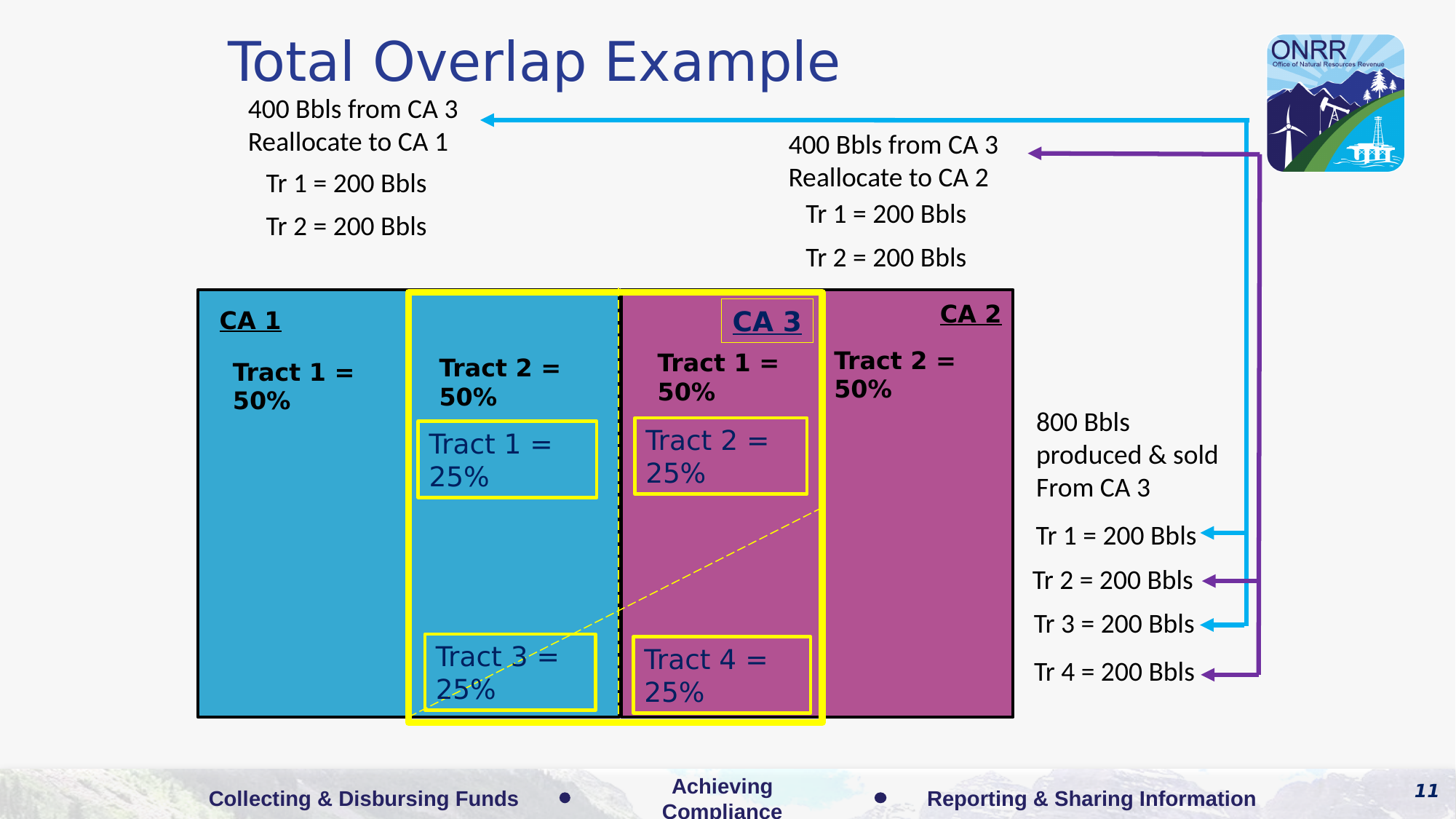

# Total Overlap Example
400 Bbls from CA 3
Reallocate to CA 1
400 Bbls from CA 3
Reallocate to CA 2
Tr 1 = 200 Bbls
Tr 2 = 200 Bbls
Tr 1 = 200 Bbls
Tr 2 = 200 Bbls

CA 3
Tract 2 = 25%
Tract 1 = 25%
Tract 3 = 25%
Tract 4 = 25%

CA 1
Tract 2 = 50%
Tract 1 = 50%

CA 2
Tract 2 = 50%
Tract 1 = 50%
800 Bbls
produced & sold
From CA 3
Tr 1 = 200 Bbls
Tr 2 = 200 Bbls
Tr 3 = 200 Bbls
Tr 4 = 200 Bbls
11